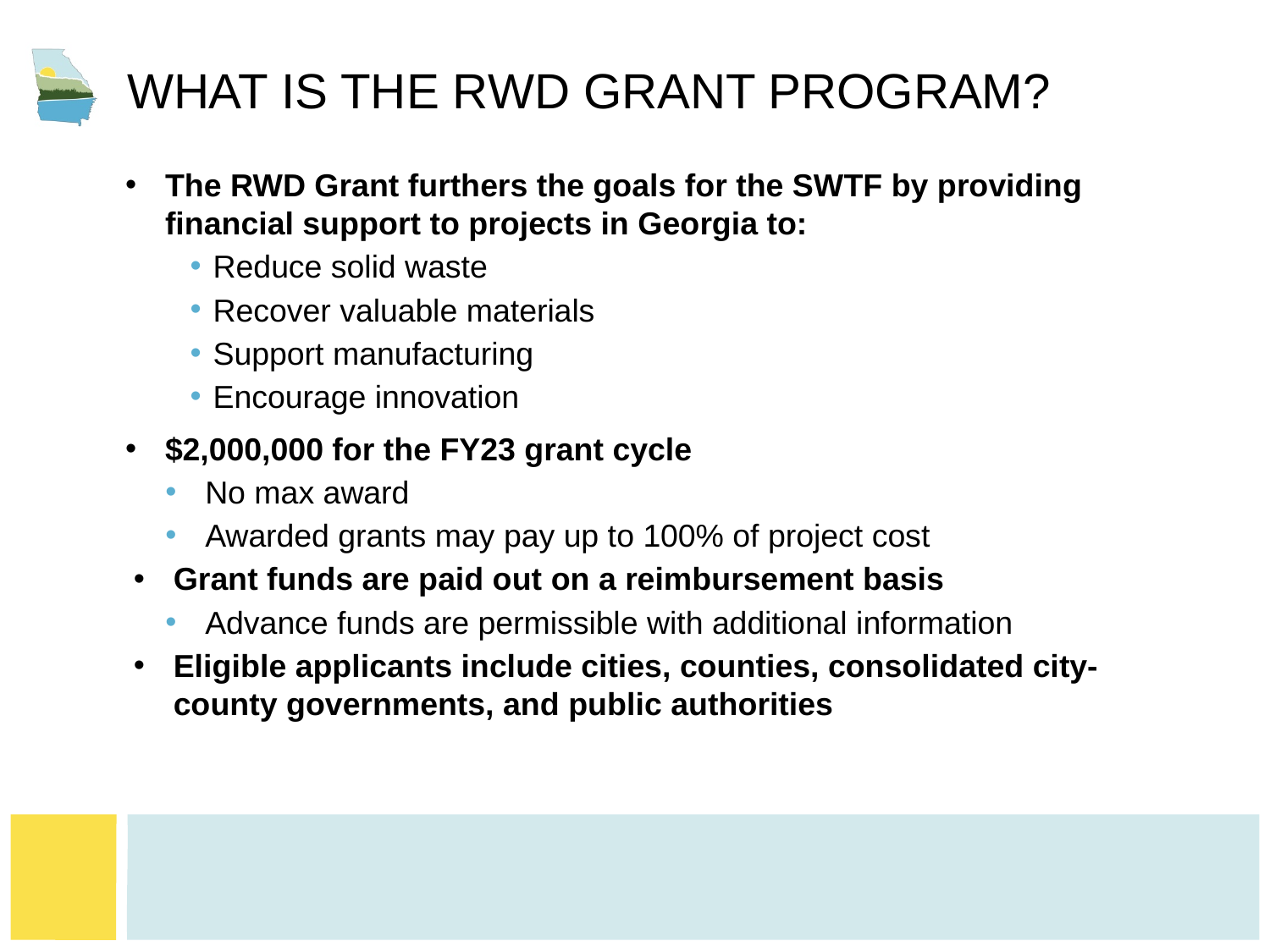

# What is the RWD Grant Program?
The RWD Grant furthers the goals for the SWTF by providing financial support to projects in Georgia to:
Reduce solid waste
Recover valuable materials
Support manufacturing
Encourage innovation
$2,000,000 for the FY23 grant cycle
No max award
Awarded grants may pay up to 100% of project cost
Grant funds are paid out on a reimbursement basis
Advance funds are permissible with additional information
Eligible applicants include cities, counties, consolidated city-county governments, and public authorities